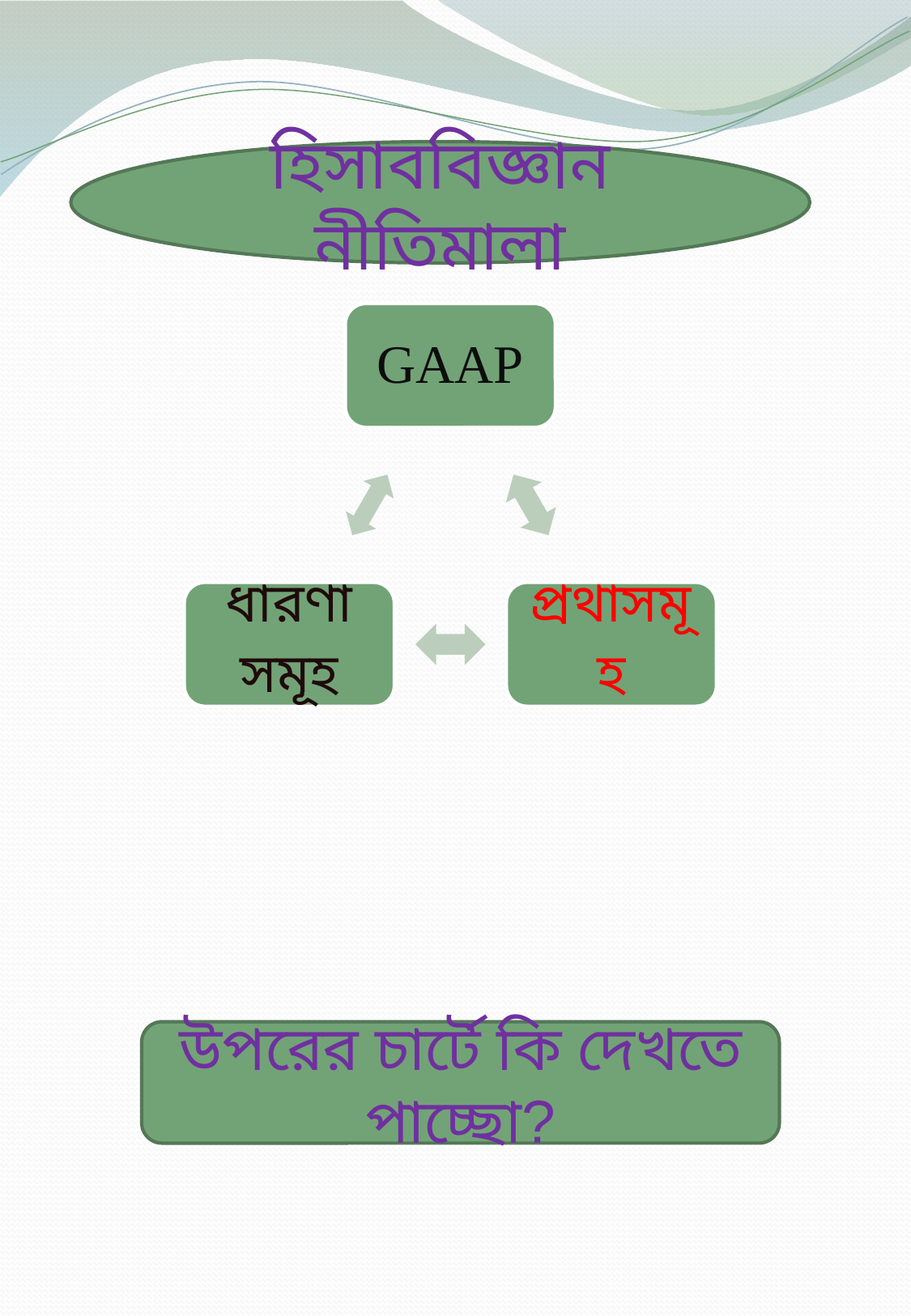

হিসাববিজ্ঞান নীতিমালা
GAAP
প্রথাসমূহ
ধারণা সমূহ
উপরের চার্টে কি দেখতে পাচ্ছো?